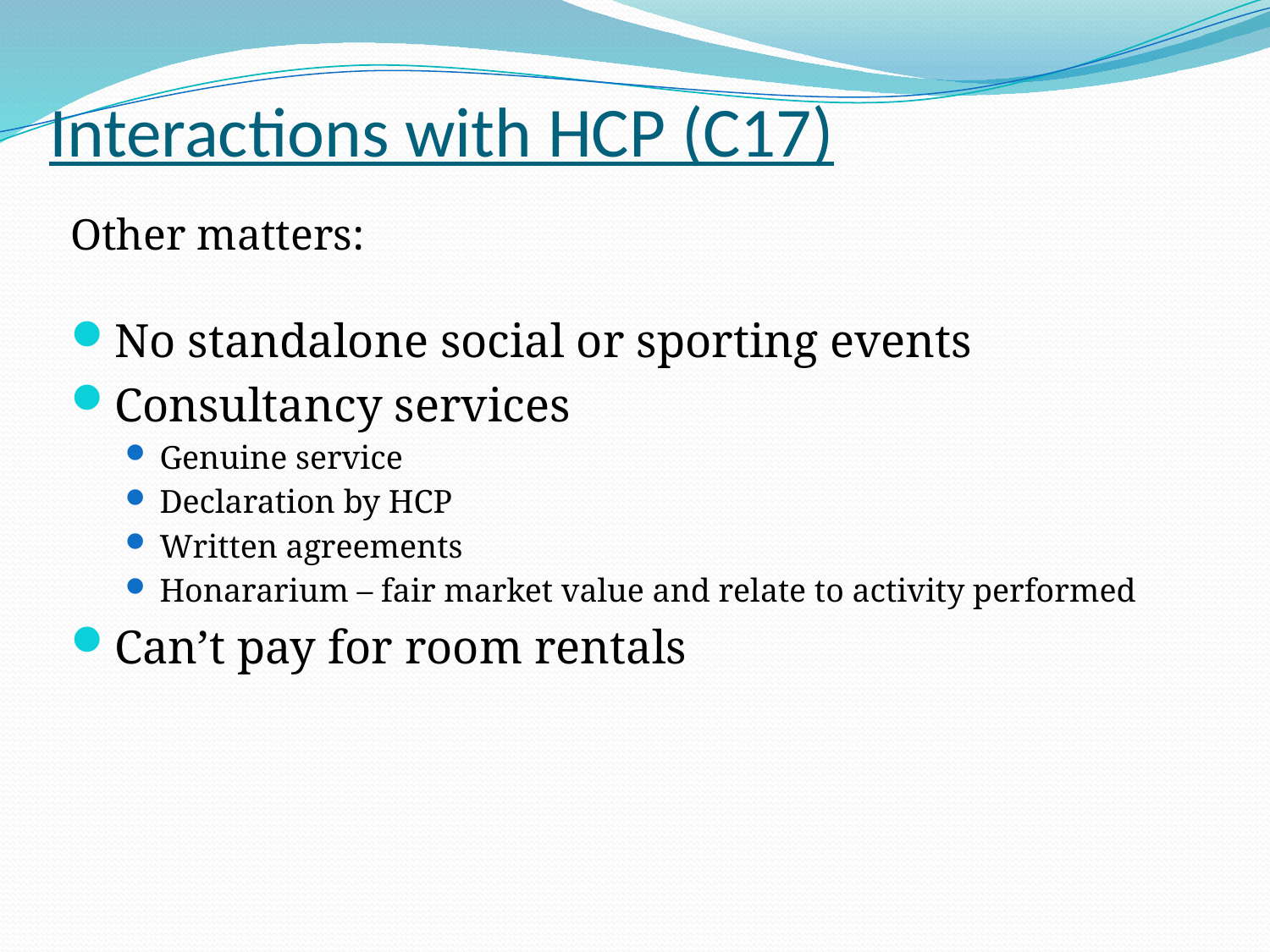

# Interactions with HCP (C17)
Other matters:

No standalone social or sporting events
Consultancy services
Genuine service
Declaration by HCP
Written agreements
Honararium – fair market value and relate to activity performed
Can’t pay for room rentals